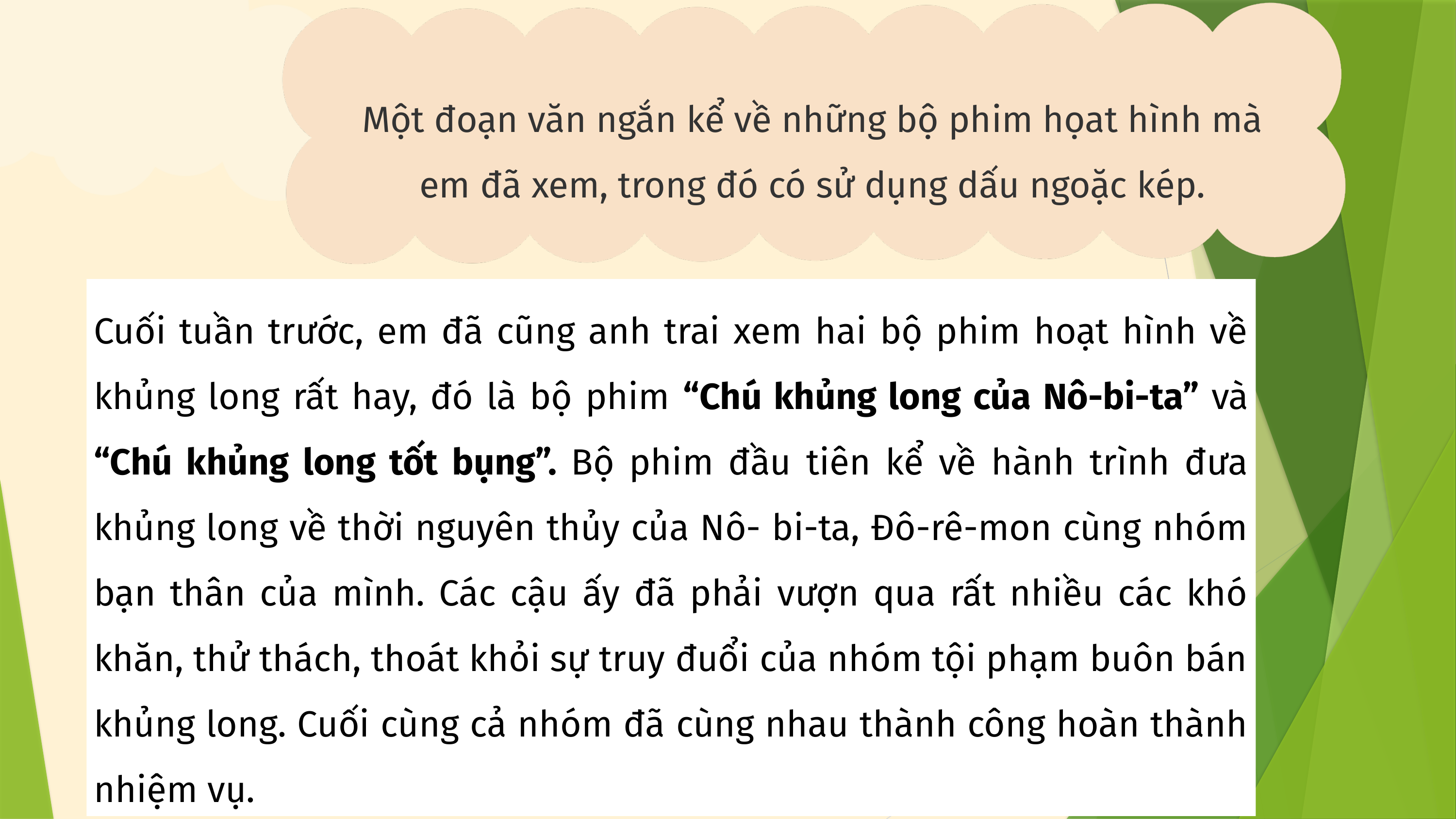

Một đoạn văn ngắn kể về những bộ phim họat hình mà em đã xem, trong đó có sử dụng dấu ngoặc kép.
Cuối tuần trước, em đã cũng anh trai xem hai bộ phim hoạt hình về khủng long rất hay, đó là bộ phim “Chú khủng long của Nô-bi-ta” và “Chú khủng long tốt bụng”. Bộ phim đầu tiên kể về hành trình đưa khủng long về thời nguyên thủy của Nô- bi-ta, Đô-rê-mon cùng nhóm bạn thân của mình. Các cậu ấy đã phải vượn qua rất nhiều các khó khăn, thử thách, thoát khỏi sự truy đuổi của nhóm tội phạm buôn bán khủng long. Cuối cùng cả nhóm đã cùng nhau thành công hoàn thành nhiệm vụ.